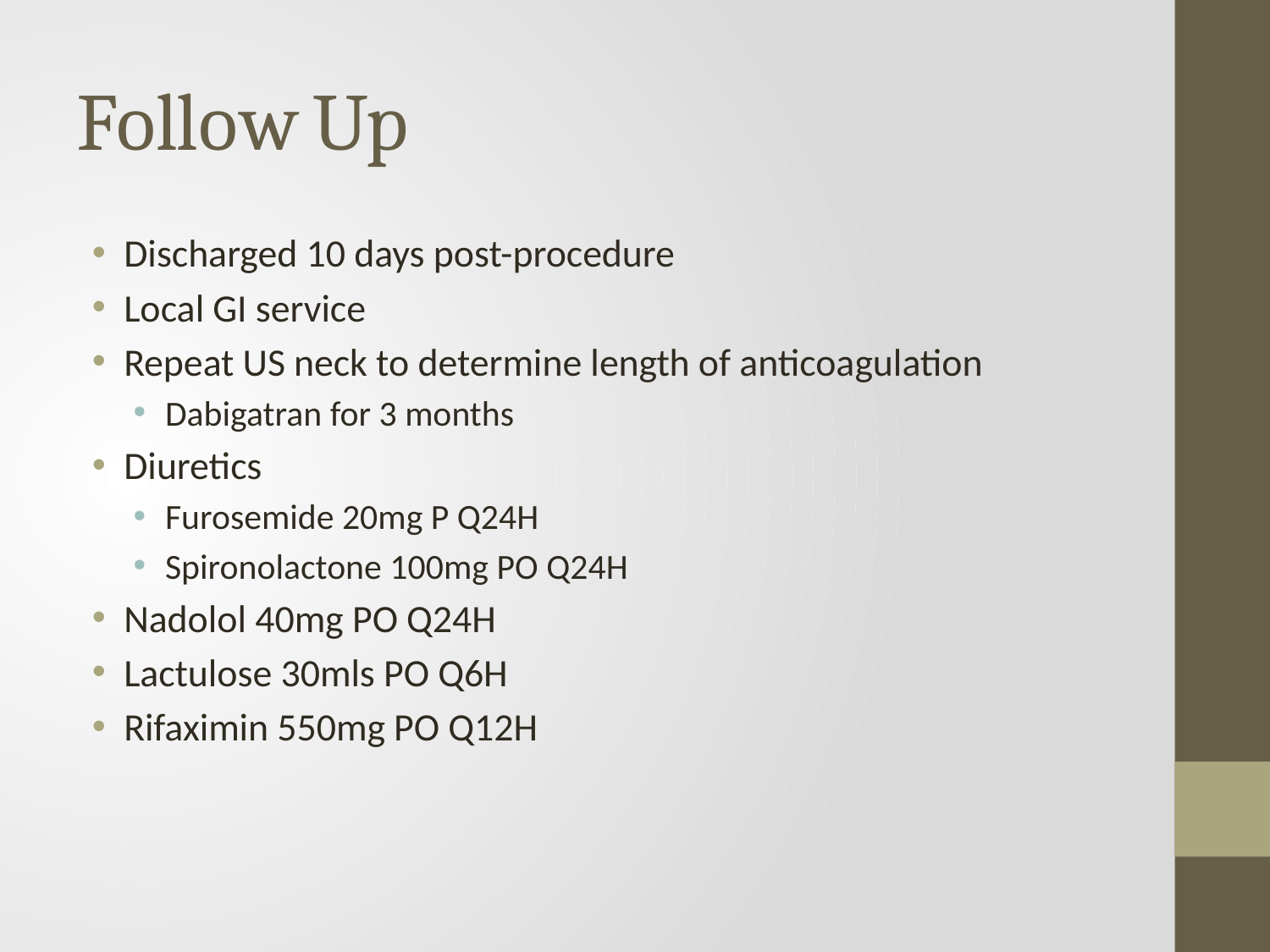

# Follow Up
Discharged 10 days post-procedure
Local GI service
Repeat US neck to determine length of anticoagulation
Dabigatran for 3 months
Diuretics
Furosemide 20mg P Q24H
Spironolactone 100mg PO Q24H
Nadolol 40mg PO Q24H
Lactulose 30mls PO Q6H
Rifaximin 550mg PO Q12H